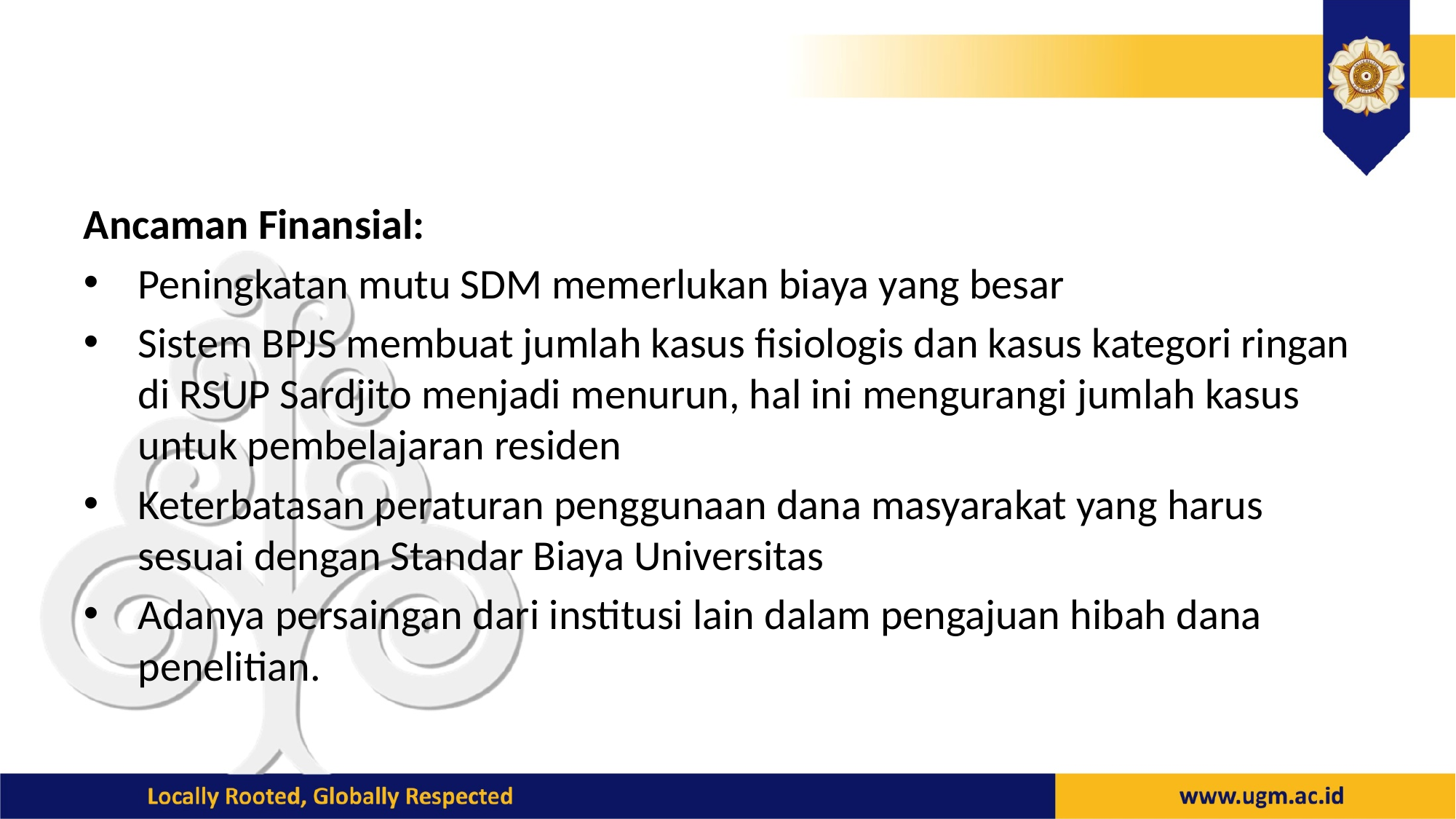

#
Ancaman Finansial:
Peningkatan mutu SDM memerlukan biaya yang besar
Sistem BPJS membuat jumlah kasus fisiologis dan kasus kategori ringan di RSUP Sardjito menjadi menurun, hal ini mengurangi jumlah kasus untuk pembelajaran residen
Keterbatasan peraturan penggunaan dana masyarakat yang harus sesuai dengan Standar Biaya Universitas
Adanya persaingan dari institusi lain dalam pengajuan hibah dana penelitian.